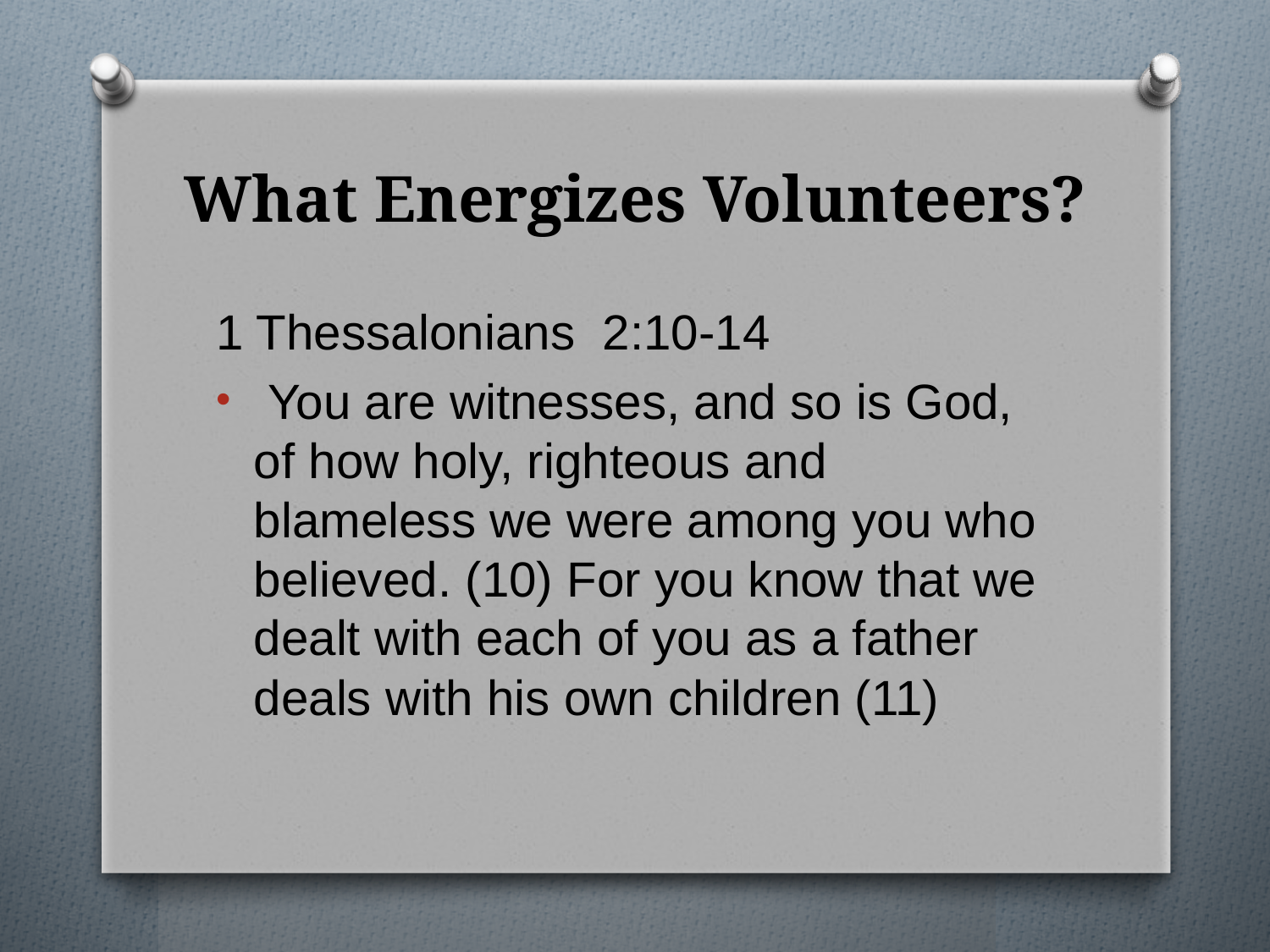

# What Energizes Volunteers?
1 Thessalonians  2:10-14
 You are witnesses, and so is God, of how holy, righteous and blameless we were among you who believed. (10) For you know that we dealt with each of you as a father deals with his own children (11)